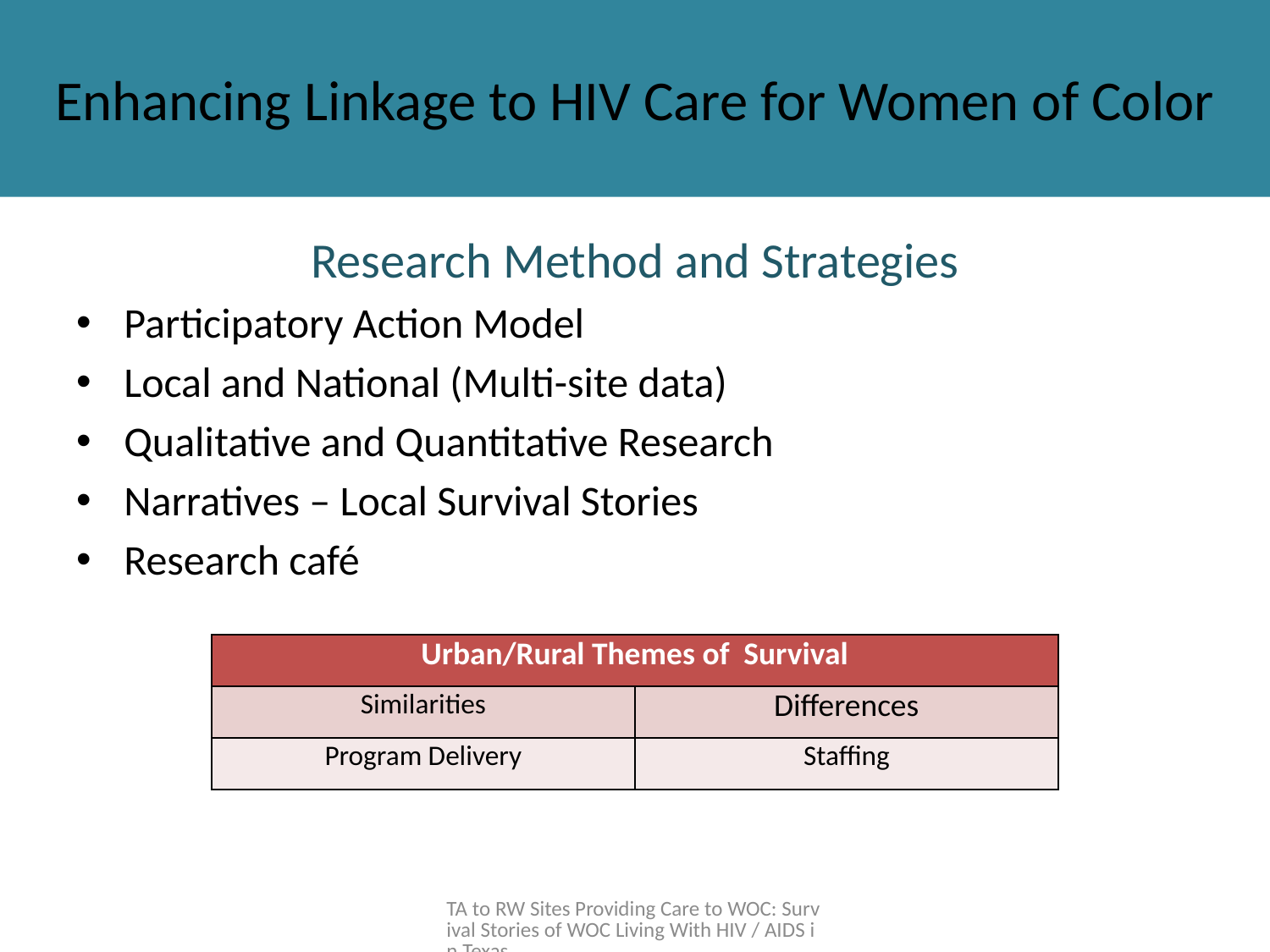

# Enhancing Linkage to HIV Care for Women of Color
Research Method and Strategies
Participatory Action Model
Local and National (Multi-site data)
Qualitative and Quantitative Research
Narratives – Local Survival Stories
Research café

| Urban/Rural Themes of Survival |  |
| --- | --- |
| Similarities | Differences |
| Program Delivery | Staffing |
TA to RW Sites Providing Care to WOC: Survival Stories of WOC Living With HIV / AIDS in Texas